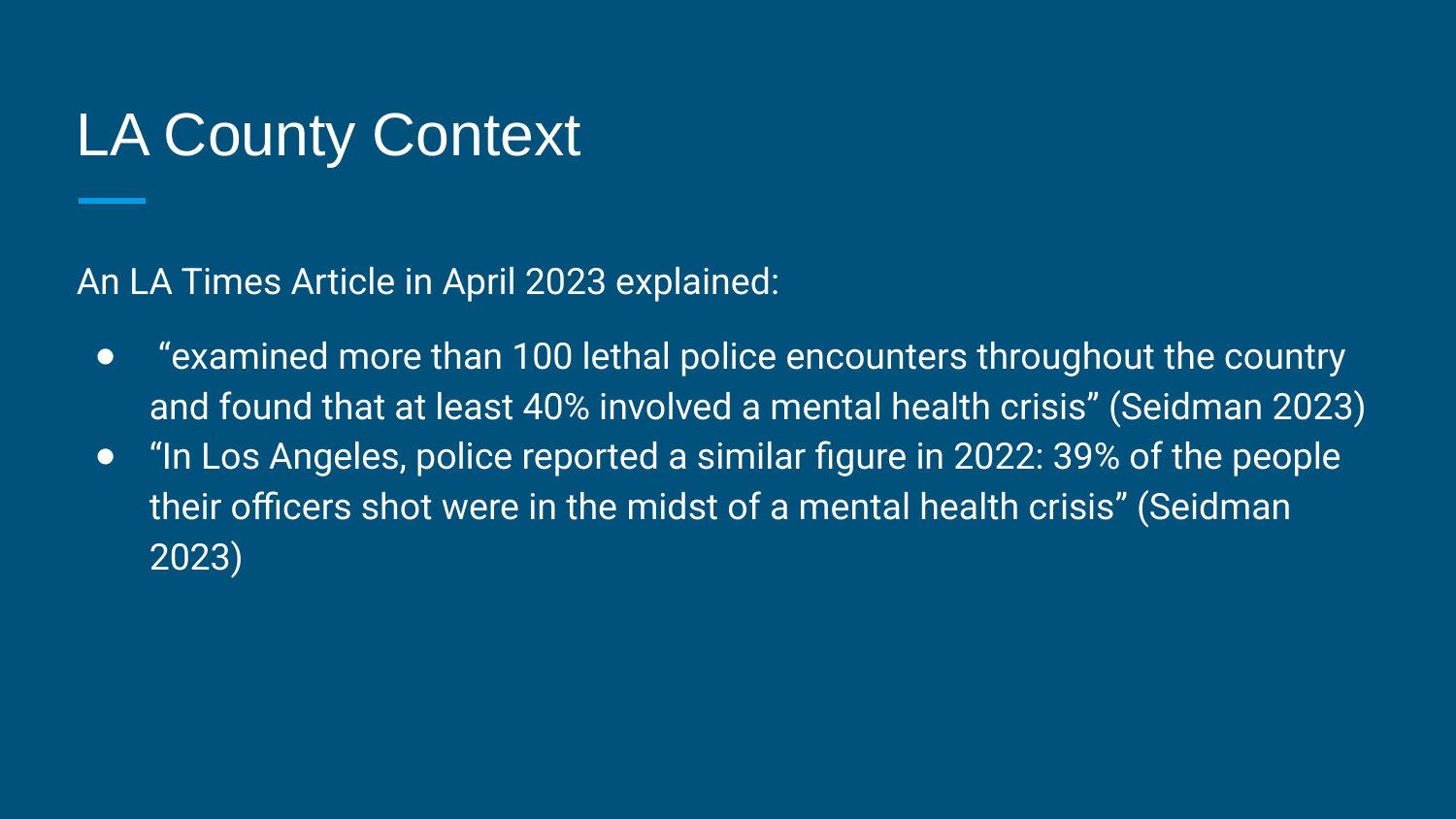

# LA County Context
An LA Times Article in April 2023 explained:
 “examined more than 100 lethal police encounters throughout the country and found that at least 40% involved a mental health crisis” (Seidman 2023)
“In Los Angeles, police reported a similar figure in 2022: 39% of the people their officers shot were in the midst of a mental health crisis” (Seidman 2023)